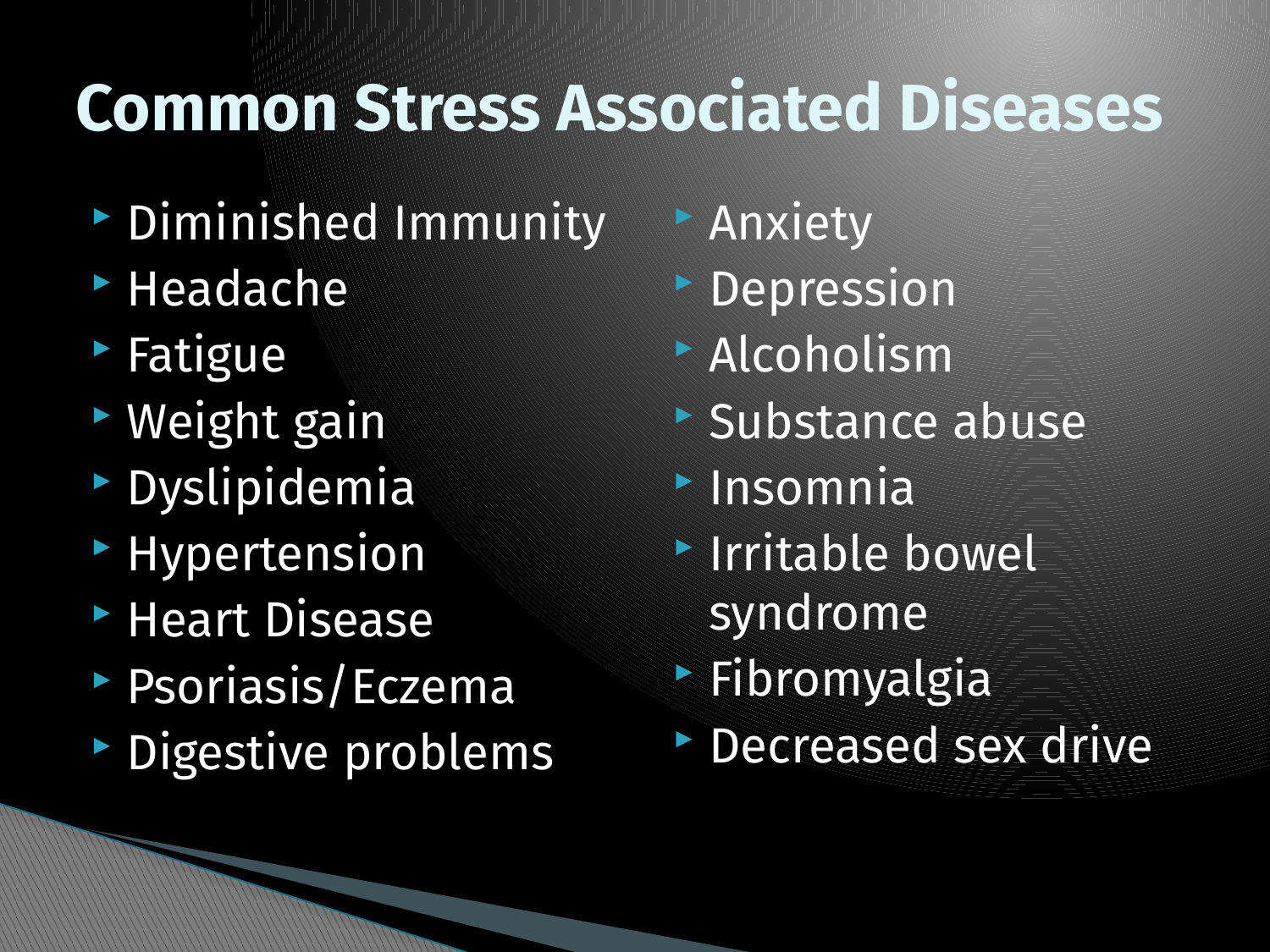

# Common Stress Associated Diseases
Diminished Immunity
Headache
Fatigue
Weight gain
Dyslipidemia
Hypertension
Heart Disease
Psoriasis/Eczema
Digestive problems

Anxiety
Depression
Alcoholism
Substance abuse
Insomnia
Irritable bowel syndrome
Fibromyalgia
Decreased sex drive